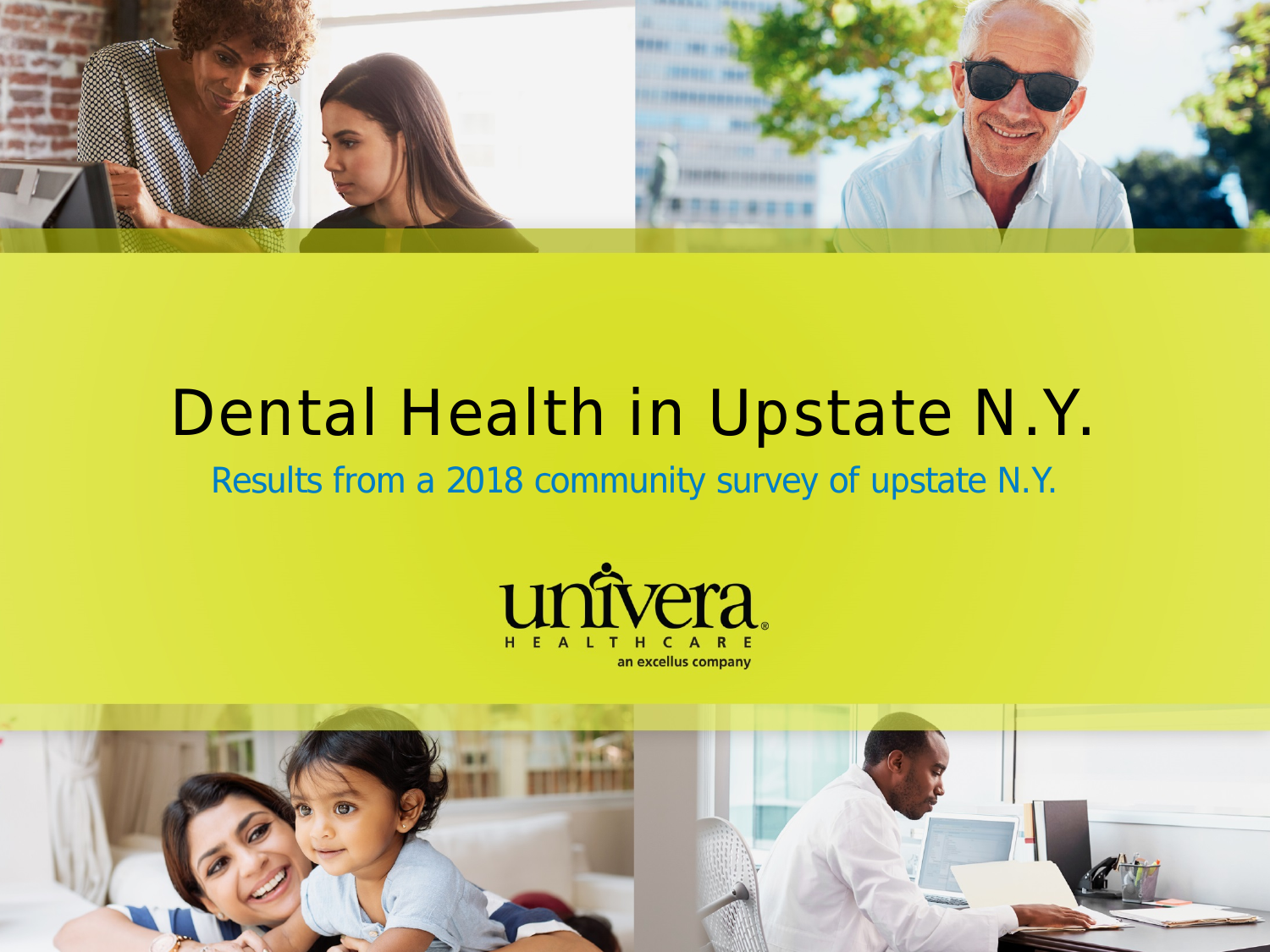

# Dental Health in Upstate N.Y.
Results from a 2018 community survey of upstate N.Y.